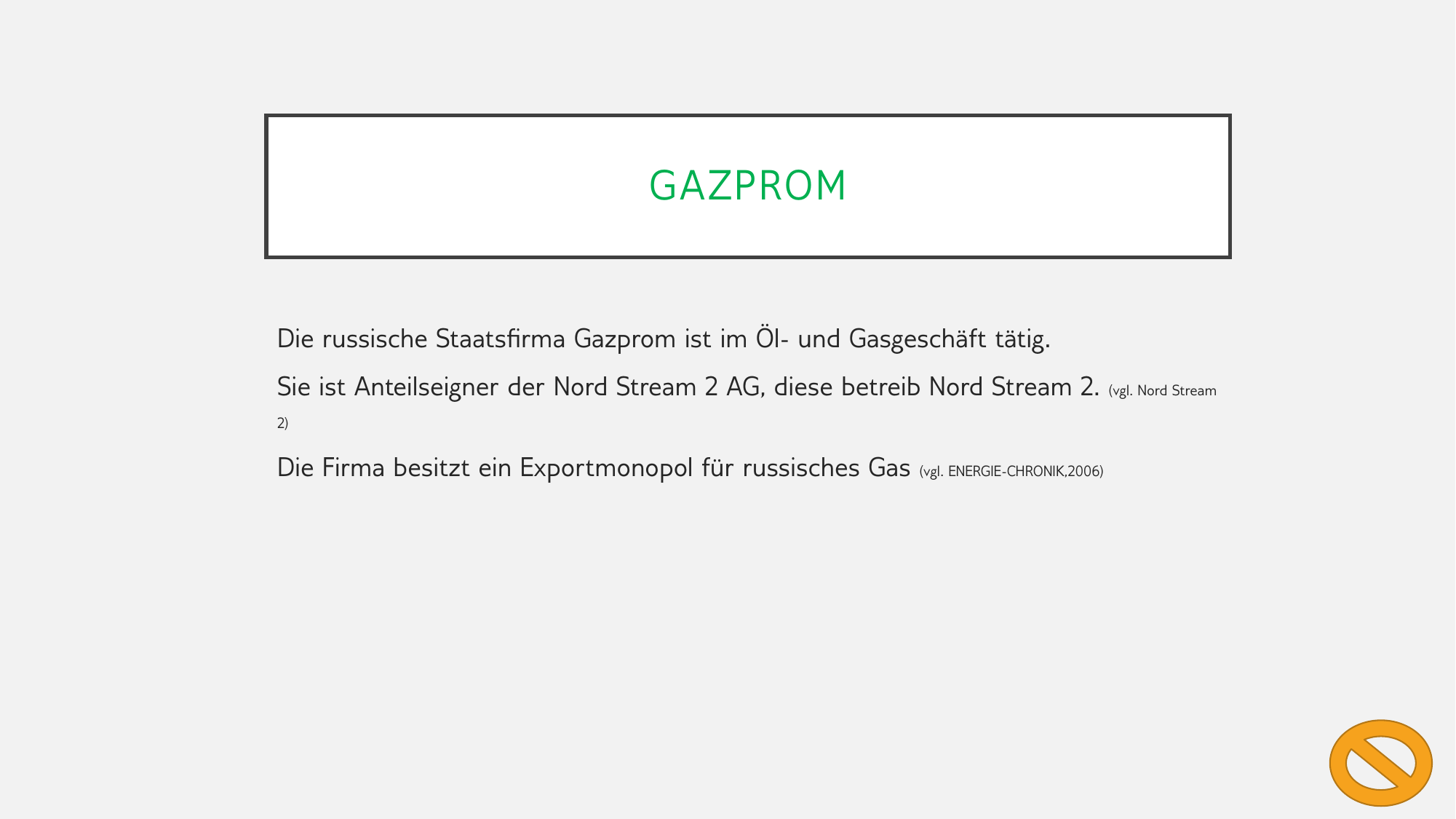

# Gazprom
Die russische Staatsfirma Gazprom ist im Öl- und Gasgeschäft tätig.
Sie ist Anteilseigner der Nord Stream 2 AG, diese betreib Nord Stream 2. (vgl. Nord Stream 2)
Die Firma besitzt ein Exportmonopol für russisches Gas (vgl. ENERGIE-CHRONIK,2006)